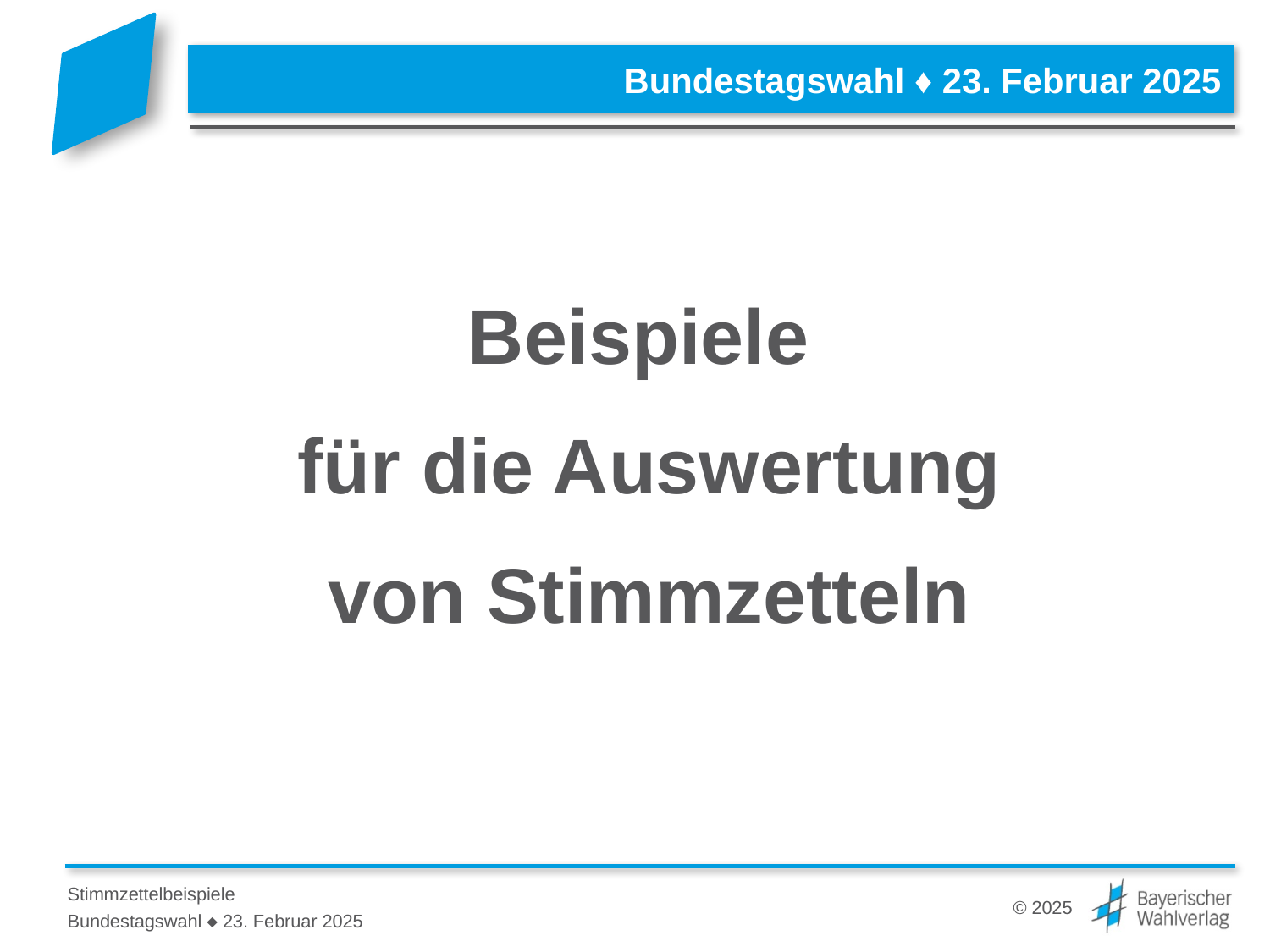

# Bundestagswahl ♦ 23. Februar 2025

Beispiele
für die Auswertung
von Stimmzetteln